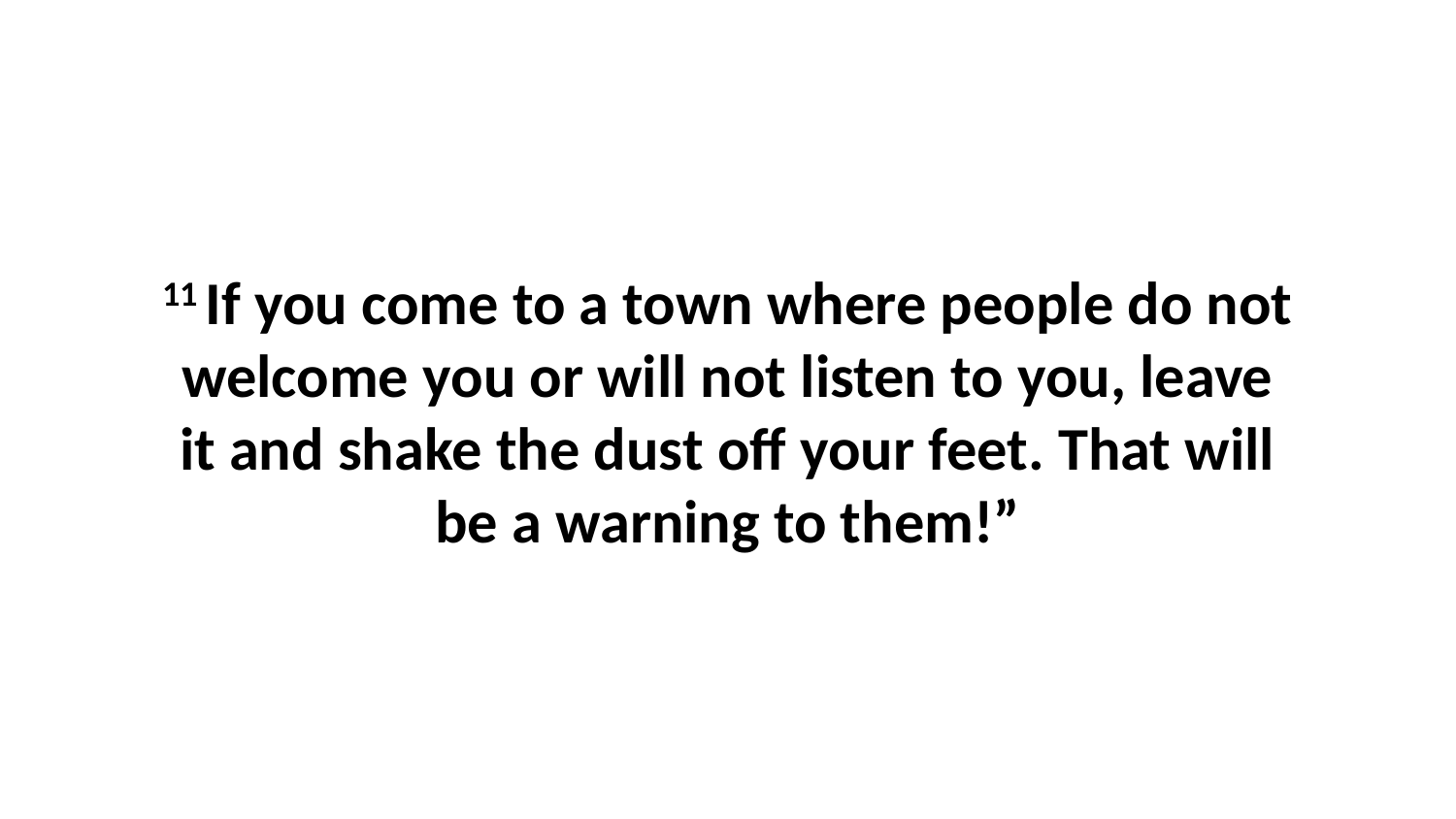

11 If you come to a town where people do not welcome you or will not listen to you, leave it and shake the dust off your feet. That will be a warning to them!”